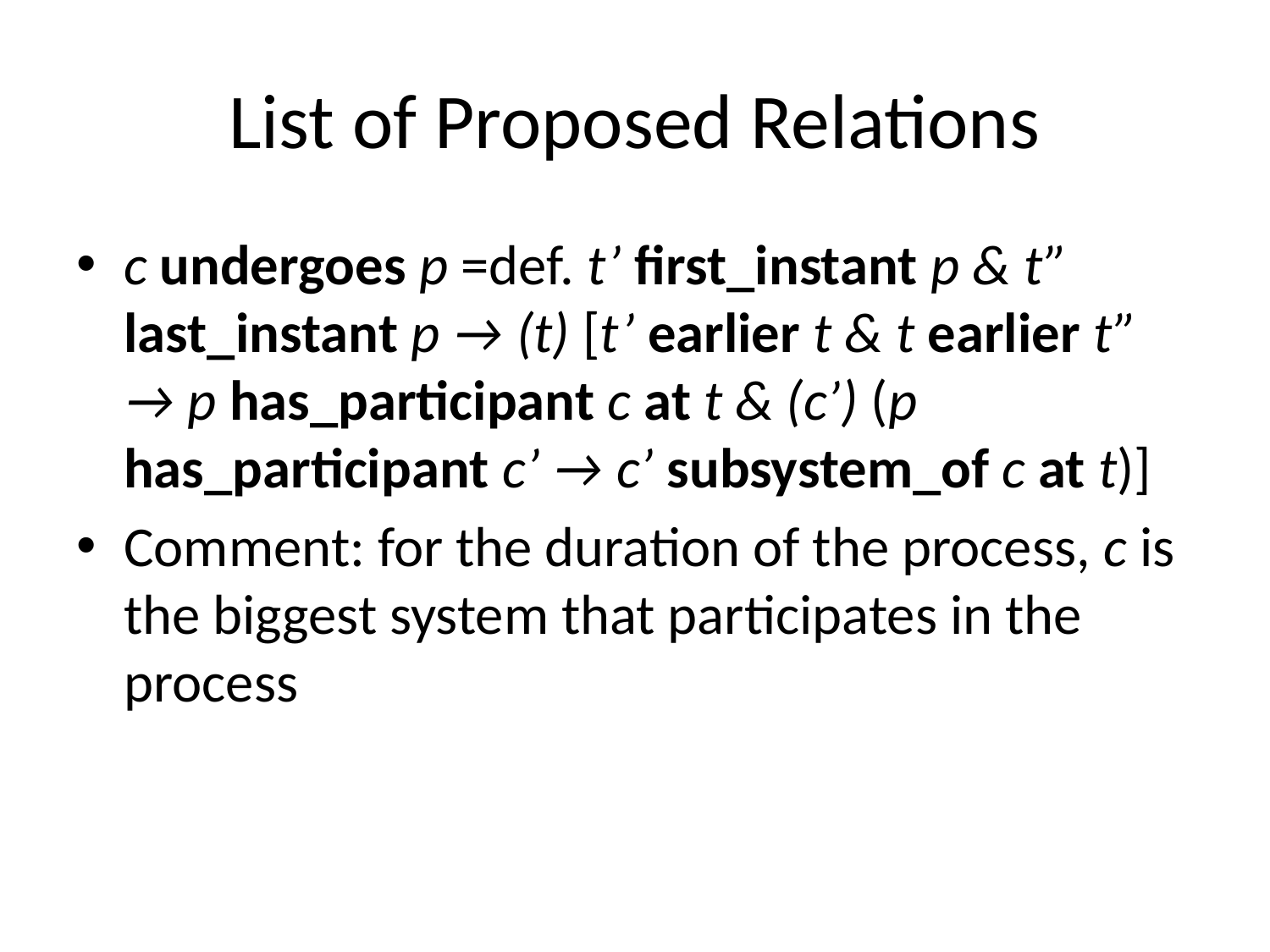

# List of Proposed Relations
c undergoes p =def. t’ first_instant p & t” last_instant p → (t) [t’ earlier t & t earlier t” → p has_participant c at t & (c’) (p has_participant c’ → c’ subsystem_of c at t)]
Comment: for the duration of the process, c is the biggest system that participates in the process